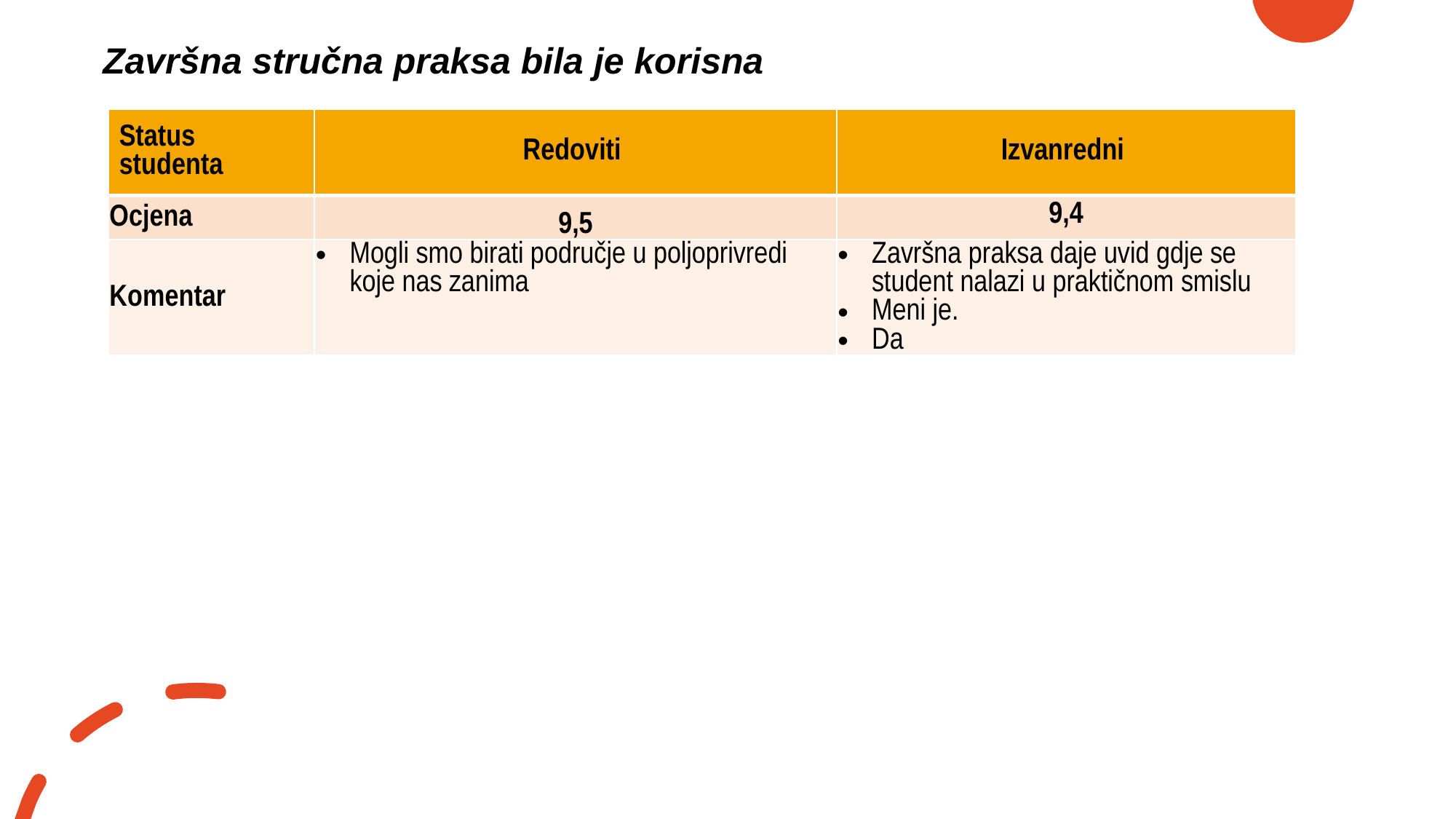

# Završna stručna praksa bila je korisna
| Status studenta | Redoviti | Izvanredni |
| --- | --- | --- |
| Ocjena | 9,5 | 9,4 |
| Komentar | Mogli smo birati područje u poljoprivredi koje nas zanima | Završna praksa daje uvid gdje se student nalazi u praktičnom smislu Meni je. Da |